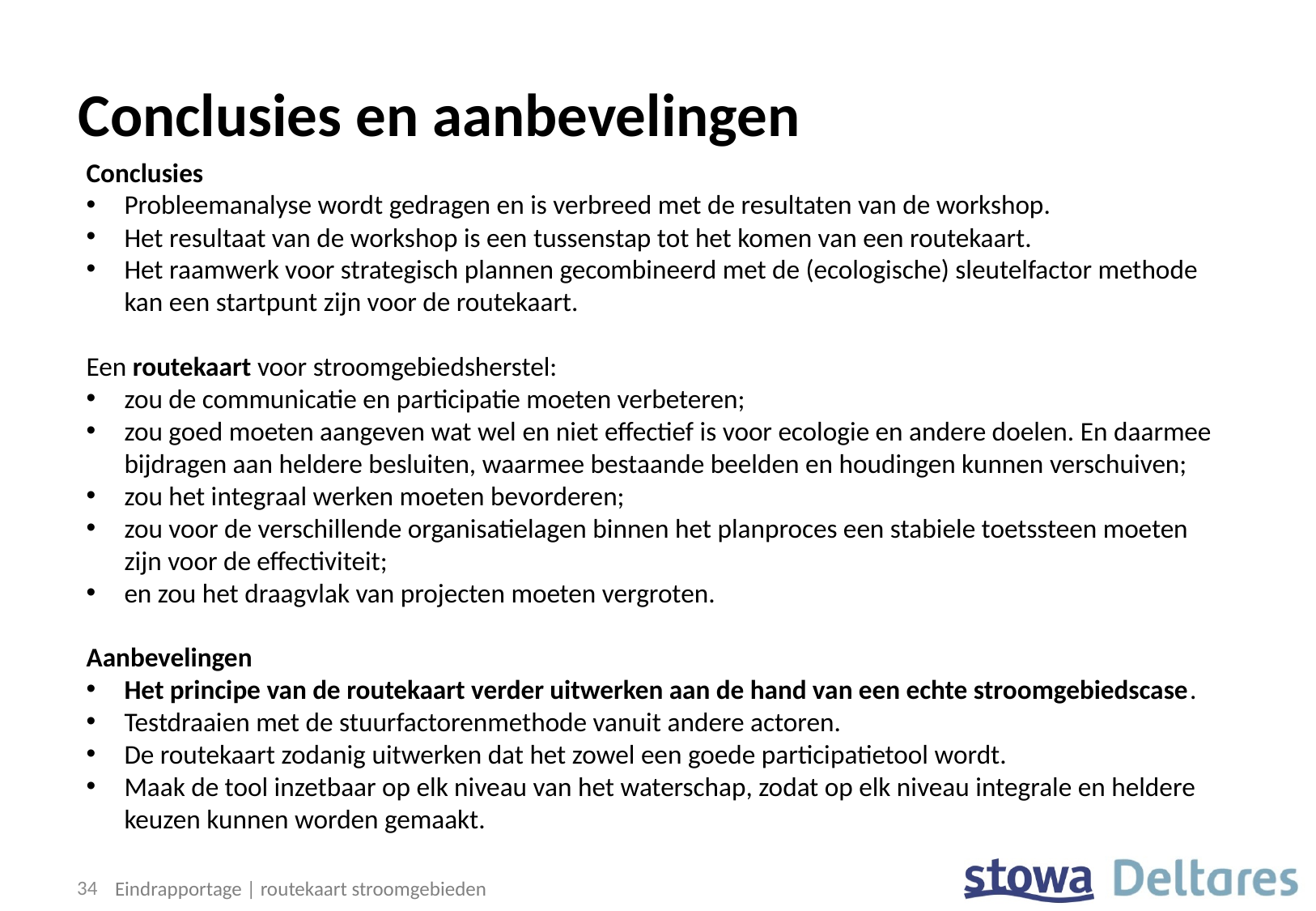

# Conclusies en aanbevelingen
Conclusies
Probleemanalyse wordt gedragen en is verbreed met de resultaten van de workshop.
Het resultaat van de workshop is een tussenstap tot het komen van een routekaart.
Het raamwerk voor strategisch plannen gecombineerd met de (ecologische) sleutelfactor methode kan een startpunt zijn voor de routekaart.

Een routekaart voor stroomgebiedsherstel:
zou de communicatie en participatie moeten verbeteren;
zou goed moeten aangeven wat wel en niet effectief is voor ecologie en andere doelen. En daarmee bijdragen aan heldere besluiten, waarmee bestaande beelden en houdingen kunnen verschuiven;
zou het integraal werken moeten bevorderen;
zou voor de verschillende organisatielagen binnen het planproces een stabiele toetssteen moeten zijn voor de effectiviteit;
en zou het draagvlak van projecten moeten vergroten.

Aanbevelingen
Het principe van de routekaart verder uitwerken aan de hand van een echte stroomgebiedscase.
Testdraaien met de stuurfactorenmethode vanuit andere actoren.
De routekaart zodanig uitwerken dat het zowel een goede participatietool wordt.
Maak de tool inzetbaar op elk niveau van het waterschap, zodat op elk niveau integrale en heldere keuzen kunnen worden gemaakt.
34